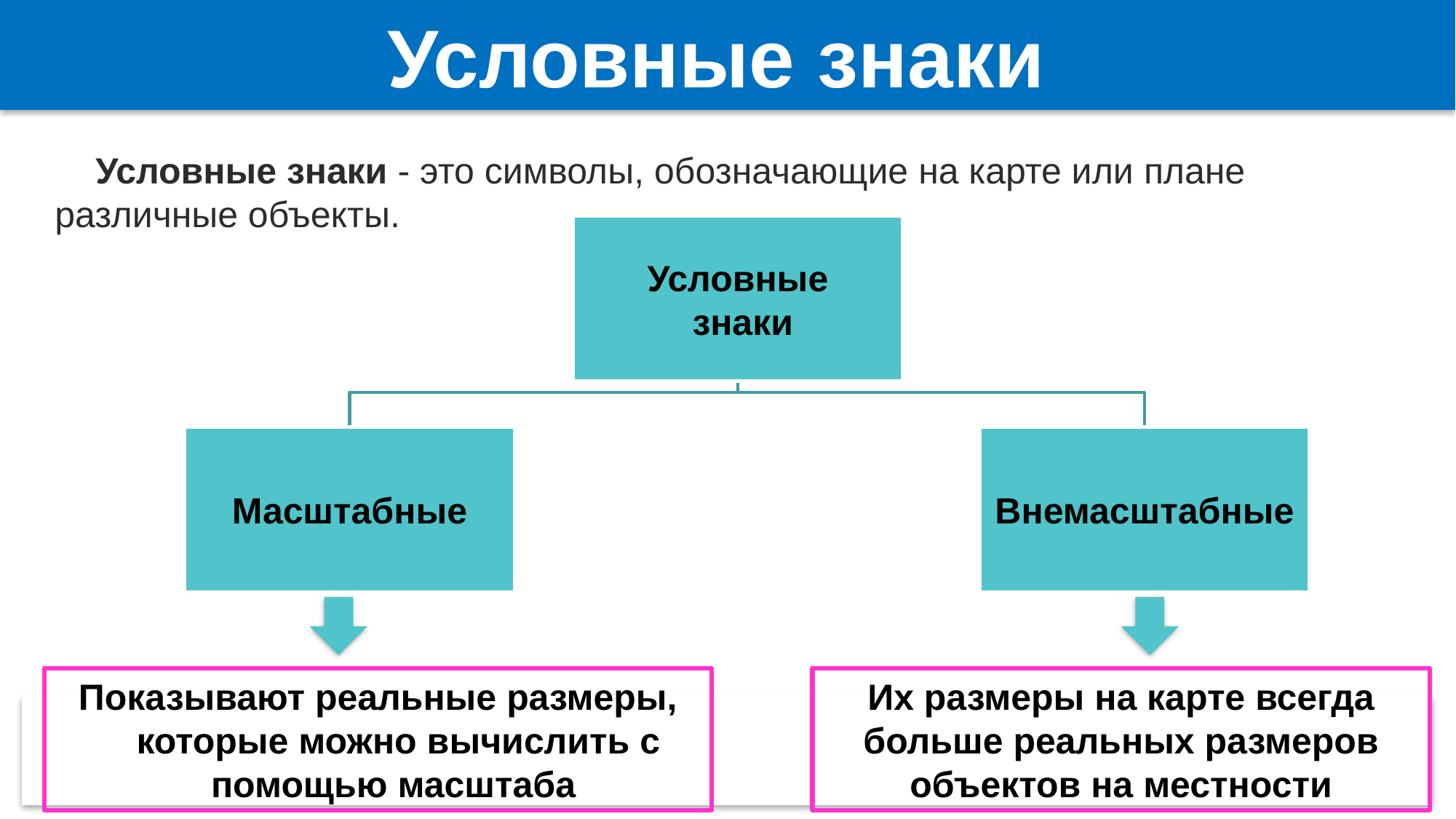

Условные знаки
    Условные знаки - это символы, обозначающие на карте или плане различные объекты.
Условные
 знаки
Масштабные
Внемасштабные

Показывают реальные размеры, которые можно вычислить с помощью масштаба
Их размеры на карте всегда больше реальных размеров объектов на местности